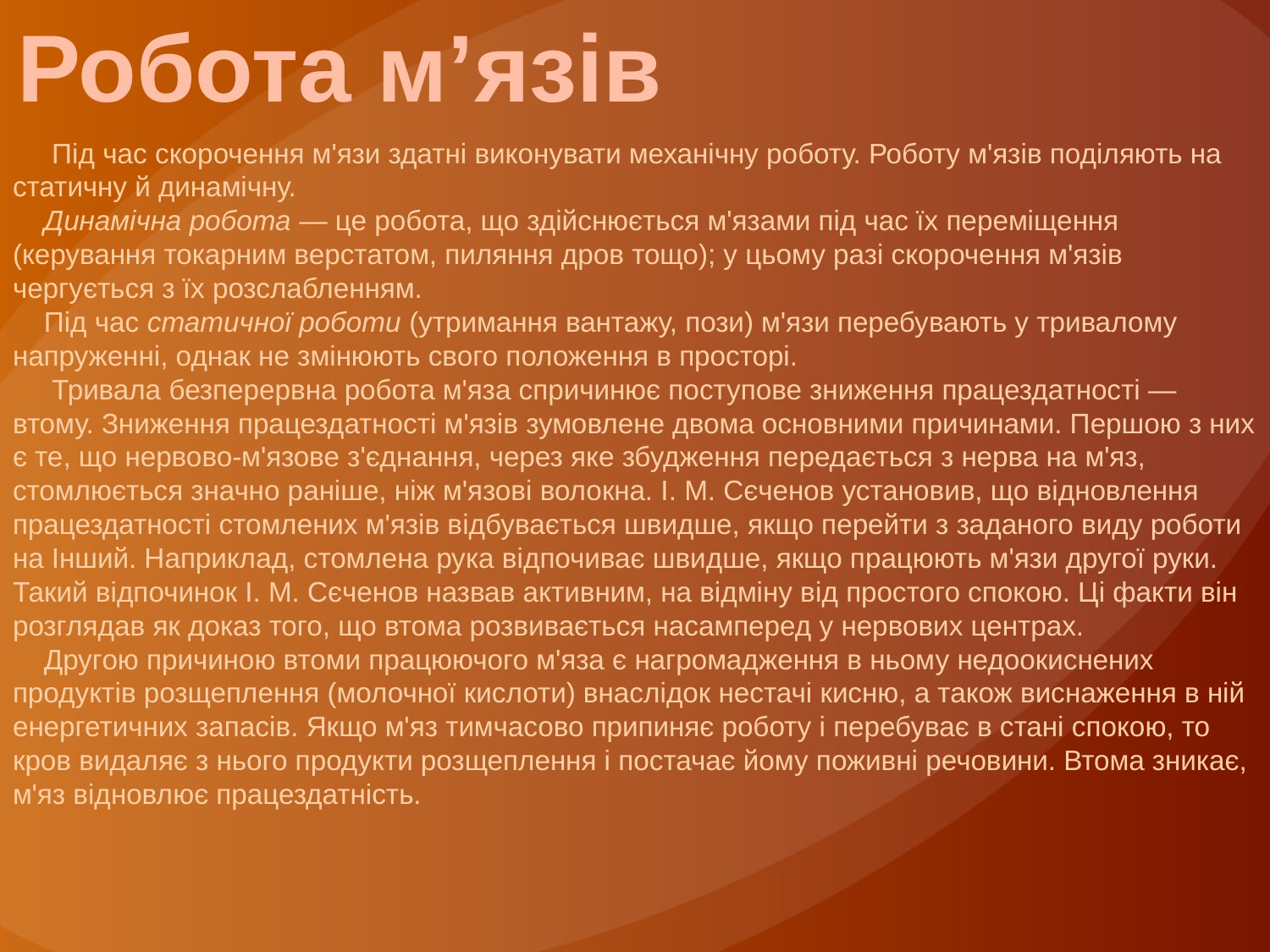

Робота м’язів
     Під час скорочення м'язи здатні виконувати механічну роботу. Роботу м'язів поділяють на статичну й динамічну.
    Динамічна робота — це робота, що здійснюється м'язами під час їх переміщення (керування токарним верстатом, пиляння дров тощо); у цьому разі скорочення м'язів чергується з їх розслабленням.
    Під час статичної роботи (утримання вантажу, пози) м'язи перебувають у тривалому напруженні, однак не змінюють свого положення в просторі.
     Тривала безперервна робота м'яза спричинює поступове зниження працездатності — втому. Зниження працездатності м'язів зумовлене двома основними причинами. Першою з них є те, що нервово-м'язове з'єднання, через яке збудження передається з нерва на м'яз, стомлюється значно раніше, ніж м'язові волокна. І. М. Сєченов установив, що відновлення працездатності стомлених м'язів відбувається швидше, якщо перейти з заданого виду роботи на Інший. Наприклад, стомлена рука відпочиває швидше, якщо працюють м'язи другої руки. Такий відпочинок І. М. Сєченов назвав активним, на відміну від простого спокою. Ці факти він розглядав як доказ того, що втома розвивається насамперед у нервових центрах.
    Другою причиною втоми працюючого м'яза є нагромадження в ньому недоокиснених продуктів розщеплення (молочної кислоти) внаслідок нестачі кисню, а також виснаження в ній енергетичних запасів. Якщо м'яз тимчасово припиняє роботу і перебуває в стані спокою, то кров видаляє з нього продукти розщеплення і постачає йому поживні речовини. Втома зникає, м'яз відновлює працездатність.